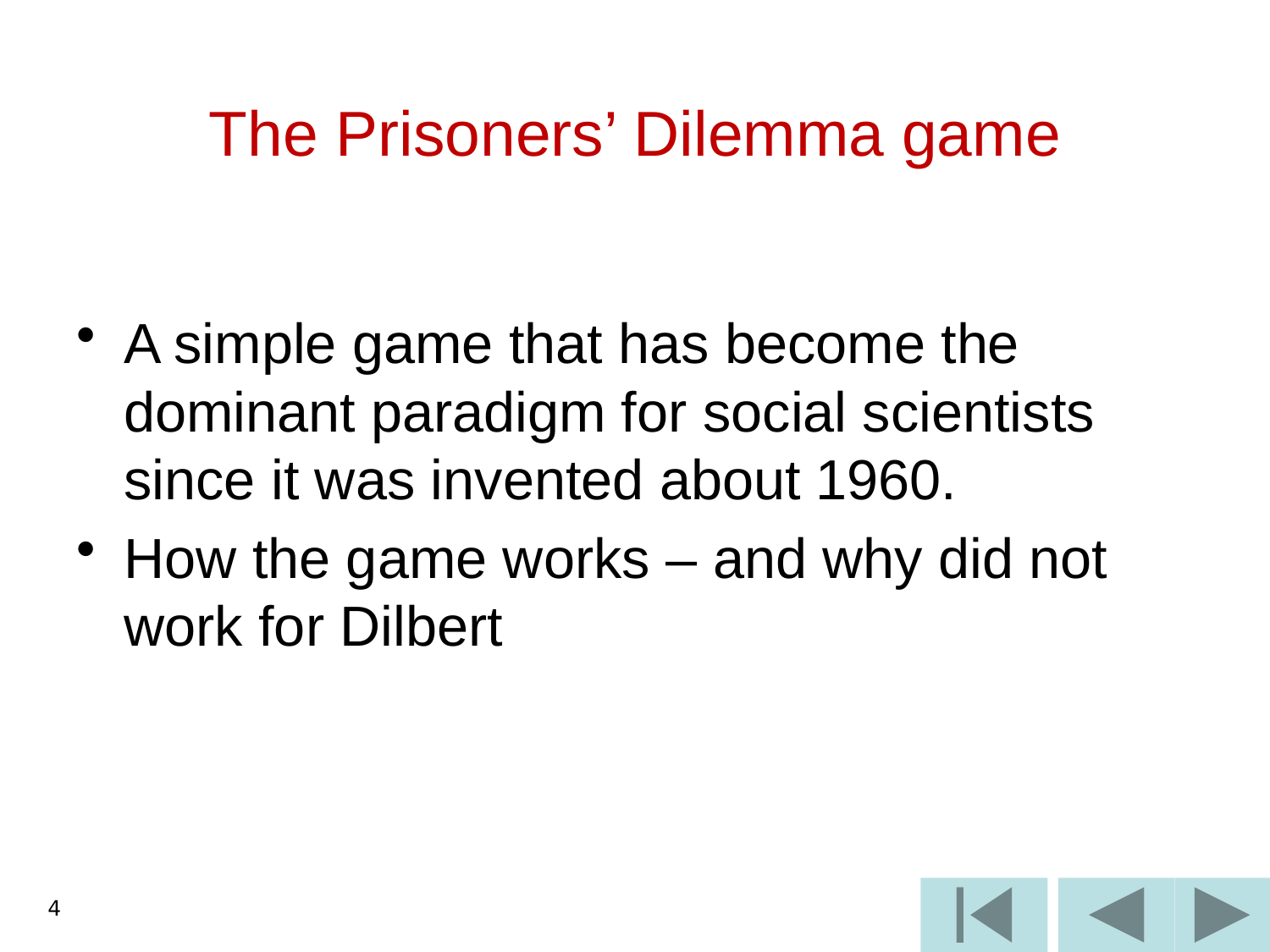

# The Prisoners’ Dilemma game

A simple game that has become the dominant paradigm for social scientists since it was invented about 1960.
How the game works – and why did not work for Dilbert
4